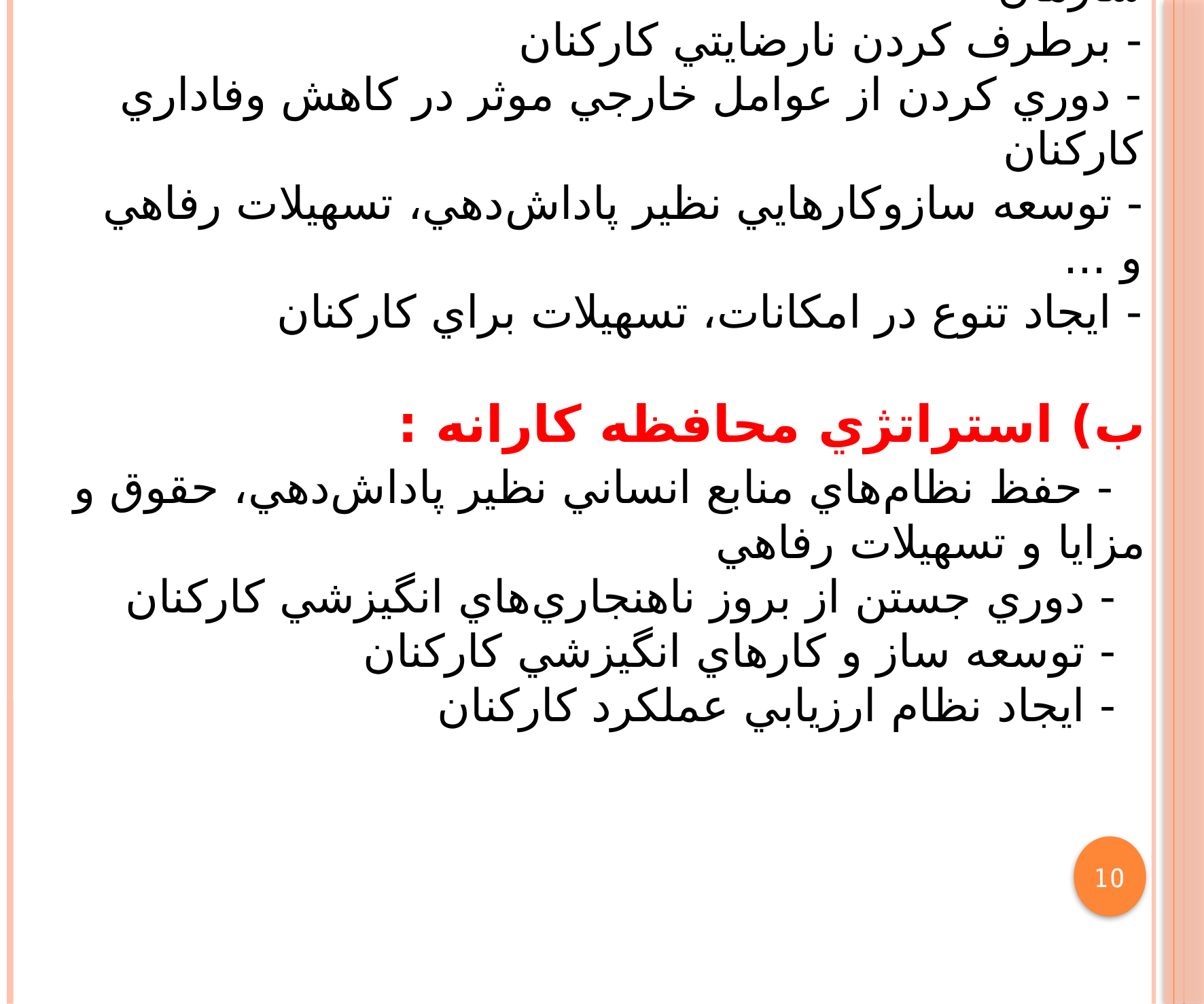

# الف) استراتژي تهاجمي: - بهره برداري از دانش‌هاي جديد منابع ‌انساني خارج از سازمان - برطرف كردن نارضايتي كاركنان - دوري كردن از عوامل خارجي موثر در كاهش وفاداري كاركنان - توسعه ساز‌و‌كارهايي نظير پاداش‌دهي، تسهيلات رفاهي و ... - ايجاد تنوع در امكانات، تسهيلات براي كاركنان
ب) استراتژي محافظه كارانه :
  - حفظ نظام‌هاي منابع انساني نظير پاداش‌دهي، حقوق و مزايا و تسهيلات رفاهي
  - دوري جستن از بروز ناهنجاري‌هاي انگيزشي كاركنان
  - توسعه ساز و كارهاي انگيزشي كاركنان
  - ايجاد نظام ارزيابي عملكرد كاركنان
10